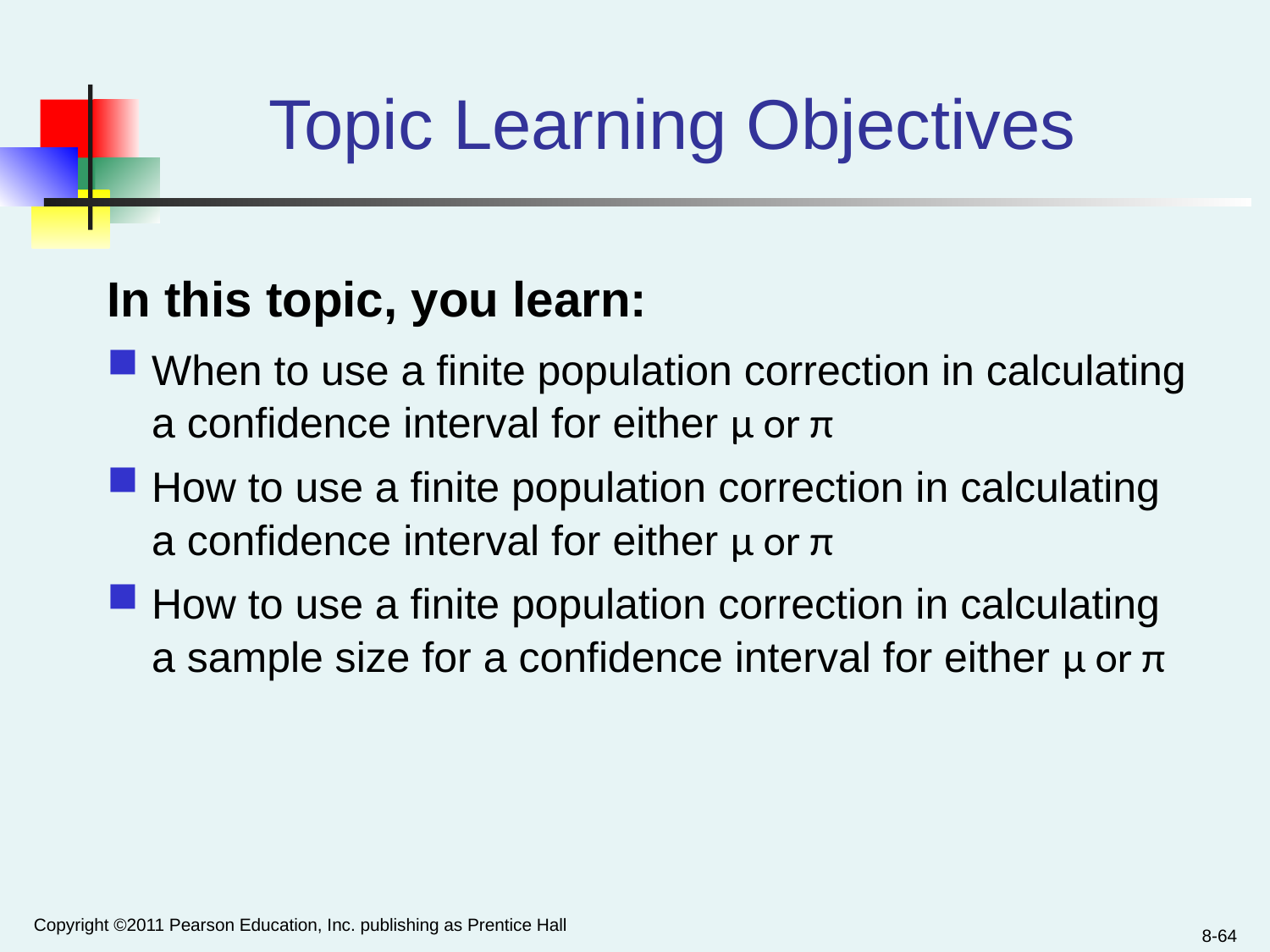

# Topic Learning Objectives
In this topic, you learn:
When to use a finite population correction in calculating a confidence interval for either µ or π
How to use a finite population correction in calculating a confidence interval for either µ or π
How to use a finite population correction in calculating a sample size for a confidence interval for either µ or π
Copyright ©2011 Pearson Education, Inc. publishing as Prentice Hall
8-64